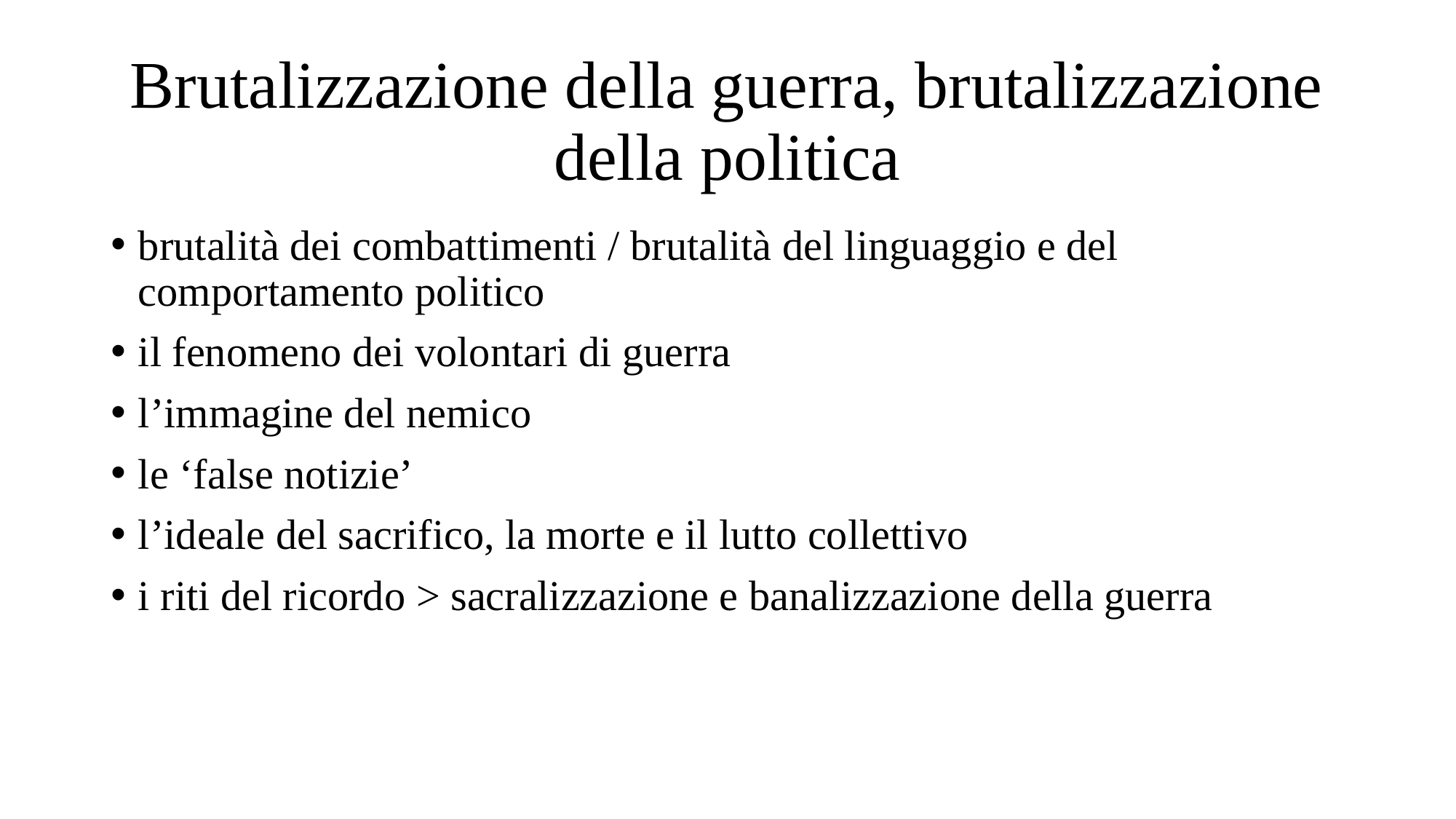

# Brutalizzazione della guerra, brutalizzazione della politica
brutalità dei combattimenti / brutalità del linguaggio e del comportamento politico
il fenomeno dei volontari di guerra
l’immagine del nemico
le ‘false notizie’
l’ideale del sacrifico, la morte e il lutto collettivo
i riti del ricordo > sacralizzazione e banalizzazione della guerra